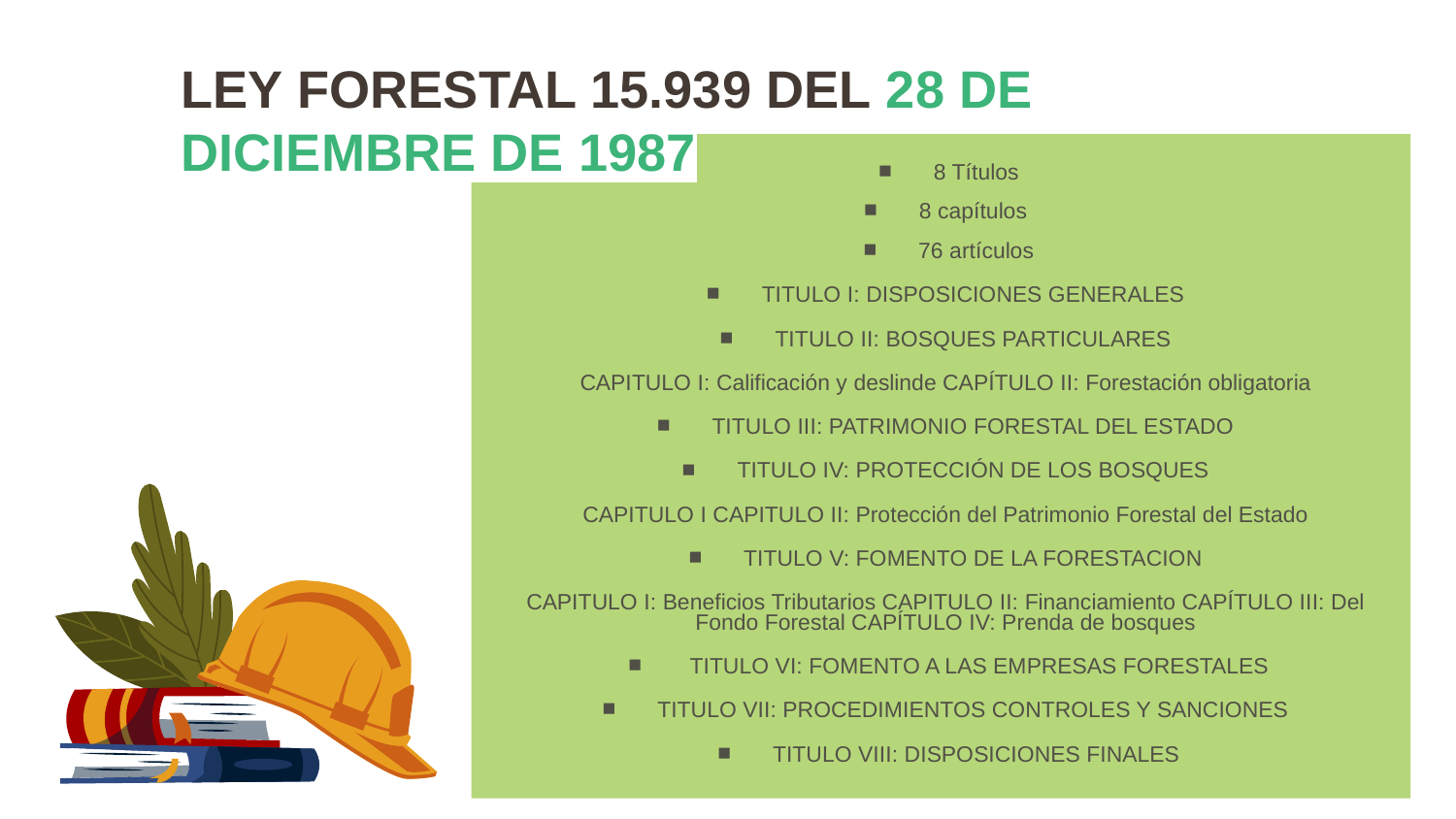

LEY FORESTAL 15.939 DEL 28 DE DICIEMBRE DE 1987

8 Títulos

8 capítulos

76 artículos
TITULO I: DISPOSICIONES GENERALES
TITULO II: BOSQUES PARTICULARES
CAPITULO I: Calificación y deslinde CAPÍTULO II: Forestación obligatoria
TITULO III: PATRIMONIO FORESTAL DEL ESTADO
TITULO IV: PROTECCIÓN DE LOS BOSQUES
CAPITULO I CAPITULO II: Protección del Patrimonio Forestal del Estado
TITULO V: FOMENTO DE LA FORESTACION
CAPITULO I: Beneficios Tributarios CAPITULO II: Financiamiento CAPÍTULO III: Del Fondo Forestal CAPÍTULO IV: Prenda de bosques
 TITULO VI: FOMENTO A LAS EMPRESAS FORESTALES
TITULO VII: PROCEDIMIENTOS CONTROLES Y SANCIONES
TITULO VIII: DISPOSICIONES FINALES